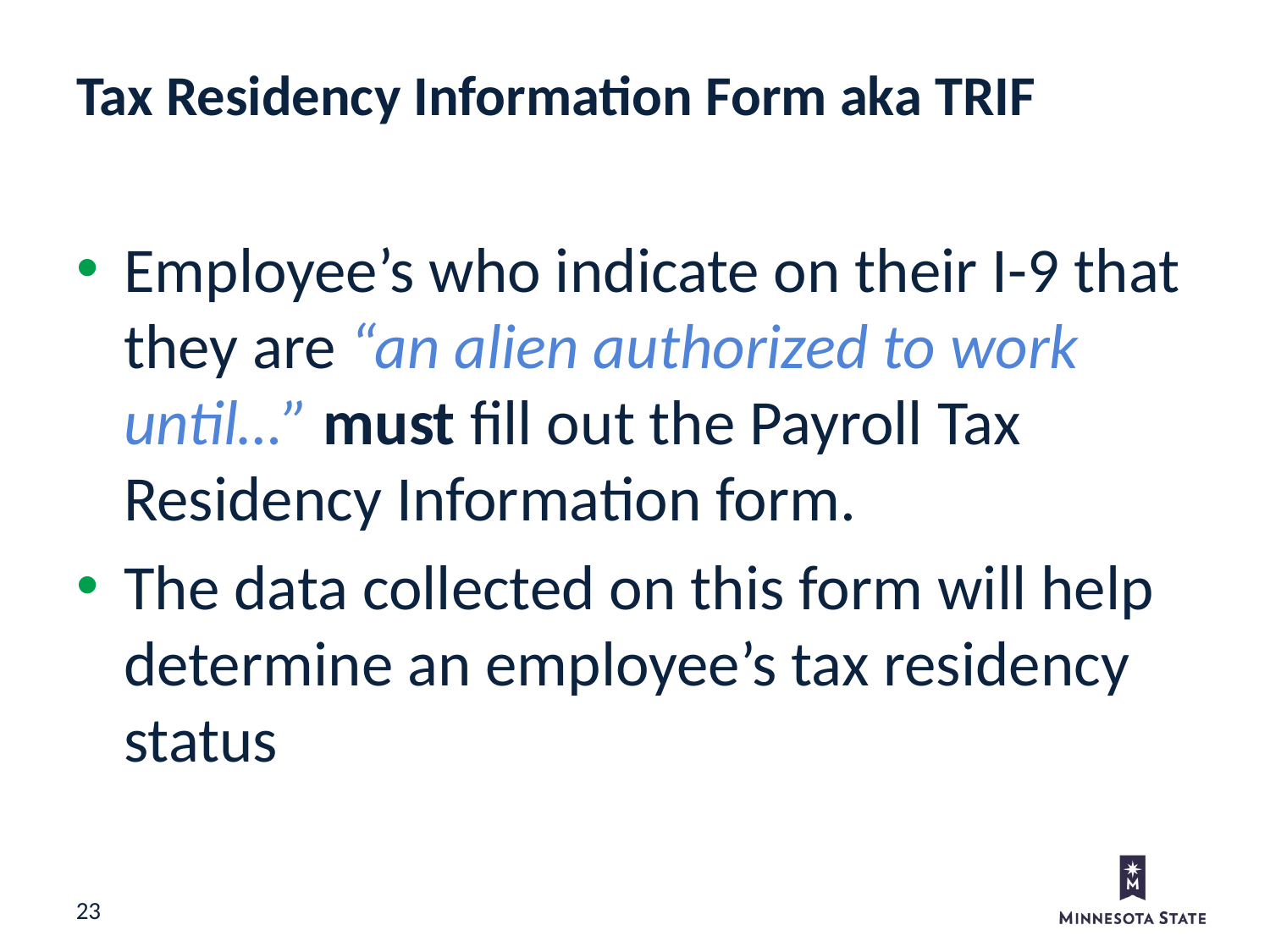

Tax Residency Information Form aka TRIF
Employee’s who indicate on their I-9 that they are “an alien authorized to work until…” must fill out the Payroll Tax Residency Information form.
The data collected on this form will help determine an employee’s tax residency status